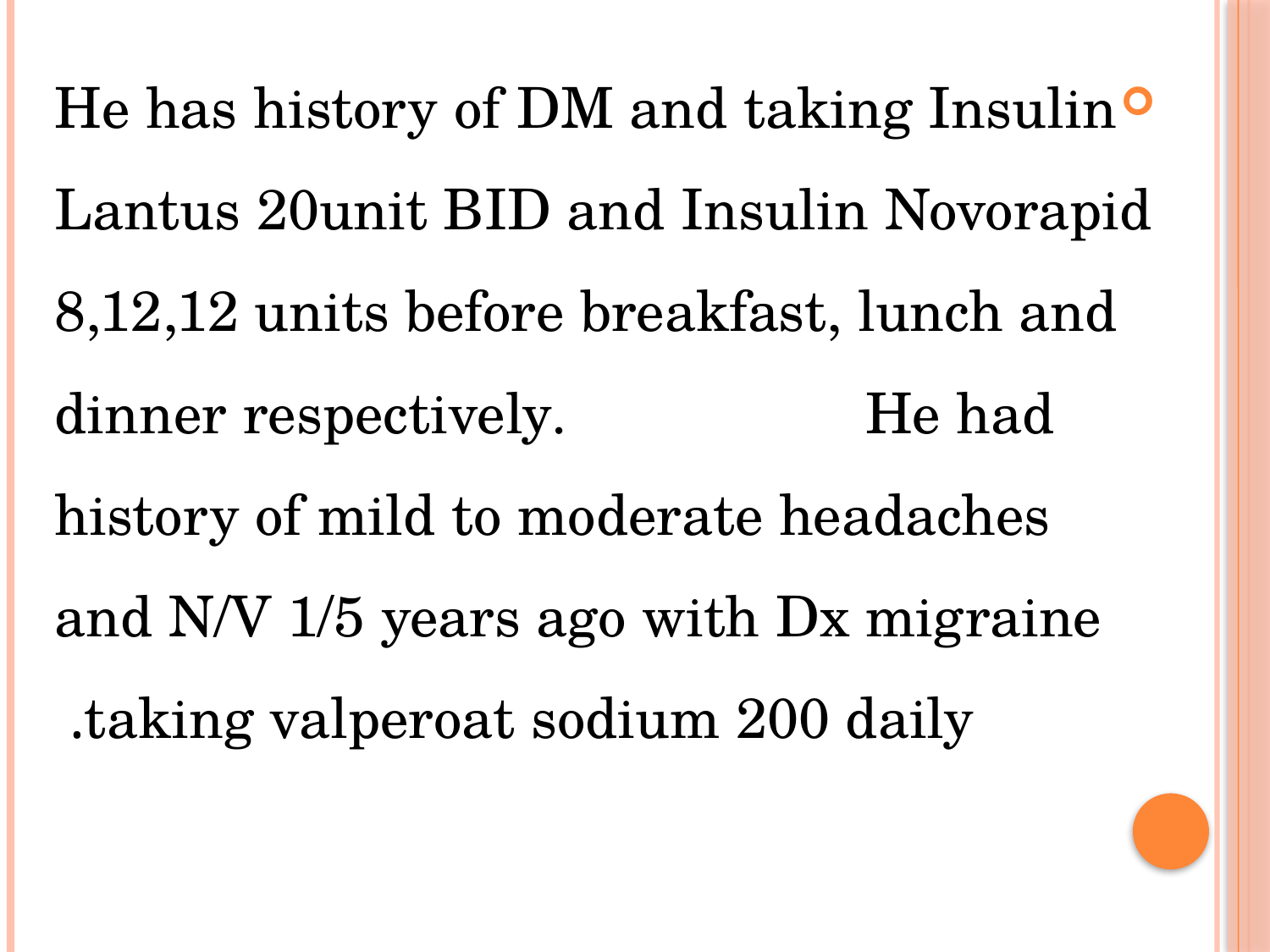

He has history of DM and taking Insulin Lantus 20unit BID and Insulin Novorapid 8,12,12 units before breakfast, lunch and dinner respectively.                   He had history of mild to moderate headaches and N/V 1/5 years ago with Dx migraine taking valperoat sodium 200 daily.